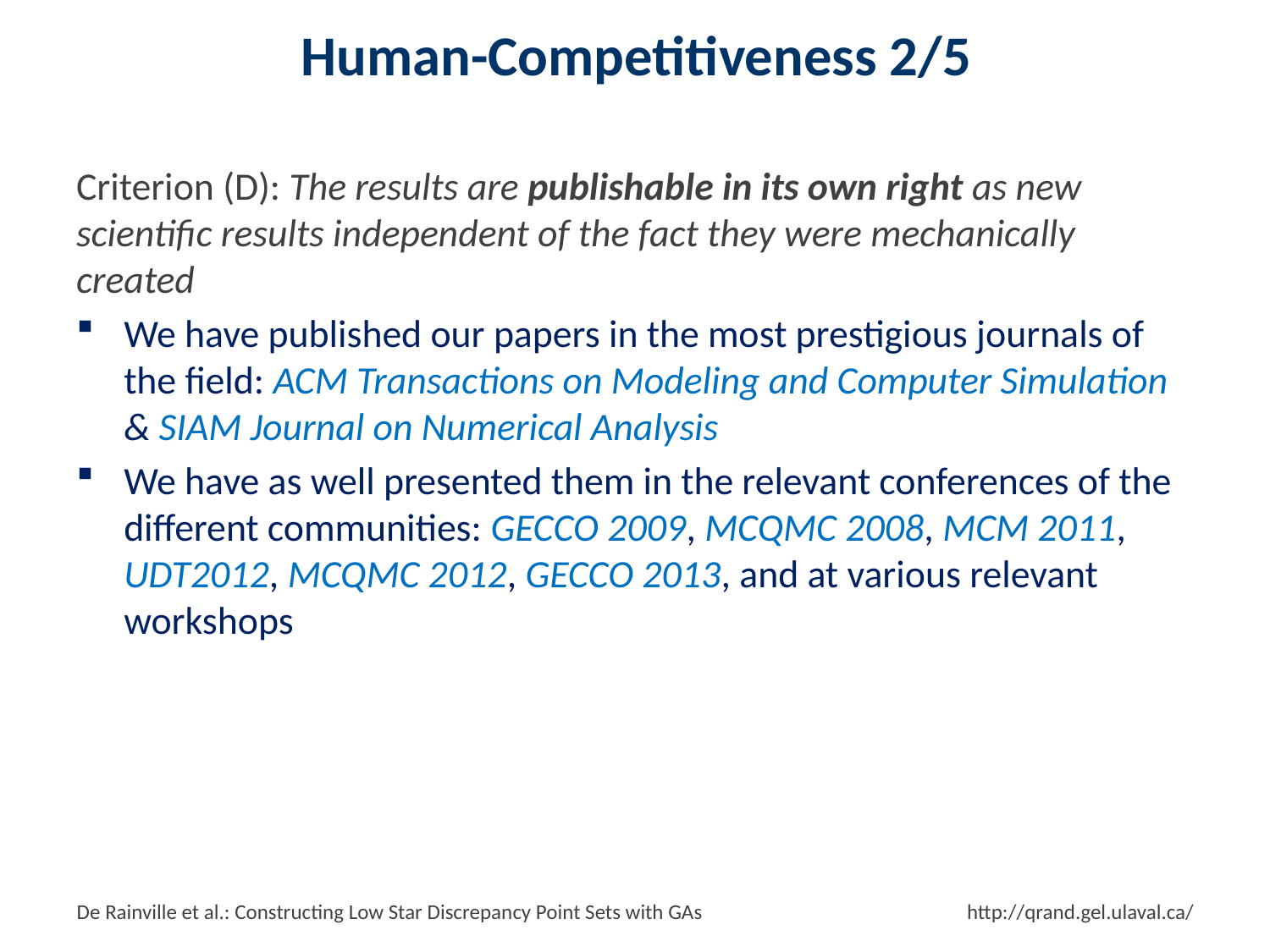

# Human-Competitiveness 2/5
Criterion (D): The results are publishable in its own right as new scientific results independent of the fact they were mechanically created
We have published our papers in the most prestigious journals of the field: ACM Transactions on Modeling and Computer Simulation & SIAM Journal on Numerical Analysis
We have as well presented them in the relevant conferences of the different communities: GECCO 2009, MCQMC 2008, MCM 2011, UDT2012, MCQMC 2012, GECCO 2013, and at various relevant workshops